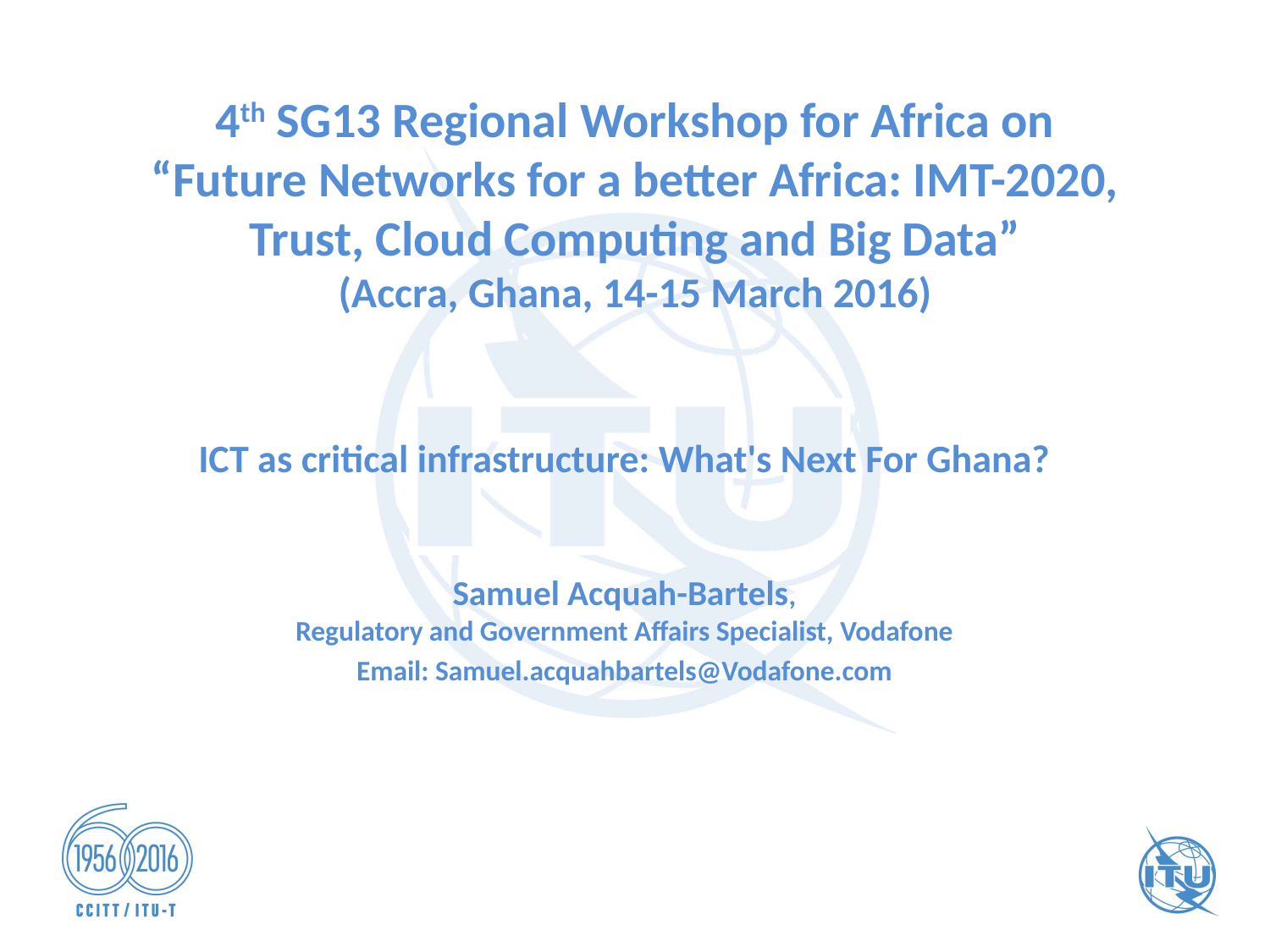

# 4th SG13 Regional Workshop for Africa on “Future Networks for a better Africa: IMT-2020, Trust, Cloud Computing and Big Data” (Accra, Ghana, 14-15 March 2016)
ICT as critical infrastructure: What's Next For Ghana?
Samuel Acquah-Bartels,
Regulatory and Government Affairs Specialist, Vodafone
Email: Samuel.acquahbartels@Vodafone.com